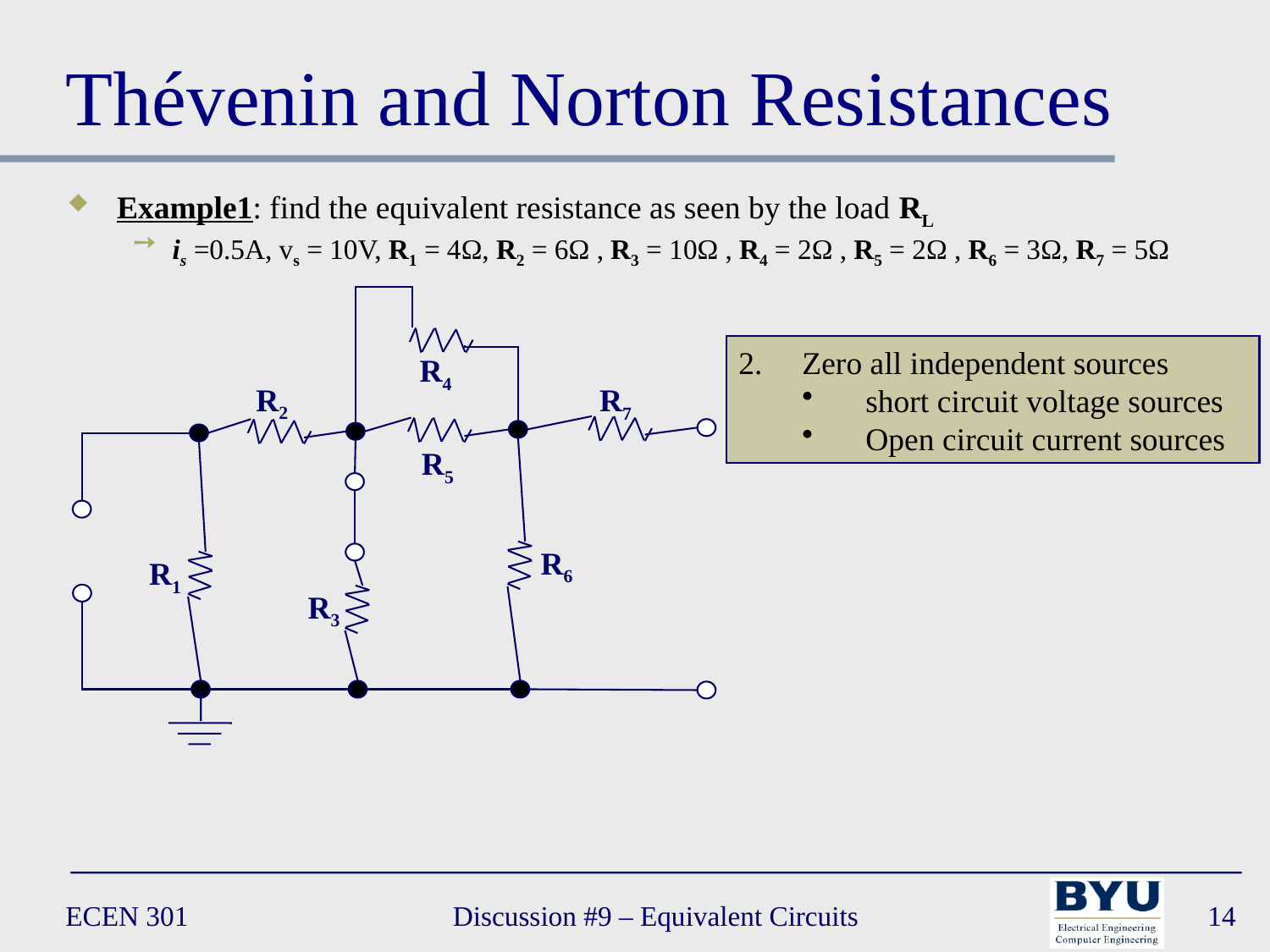

# Thévenin and Norton Resistances
Example1: find the equivalent resistance as seen by the load RL
is =0.5A, vs = 10V, R1 = 4Ω, R2 = 6Ω , R3 = 10Ω , R4 = 2Ω , R5 = 2Ω , R6 = 3Ω, R7 = 5Ω

Zero all independent sources
short circuit voltage sources
Open circuit current sources
 R4
 R2
 R7

 R5

R6

R1

R3

ECEN 301
Discussion #9 – Equivalent Circuits
14